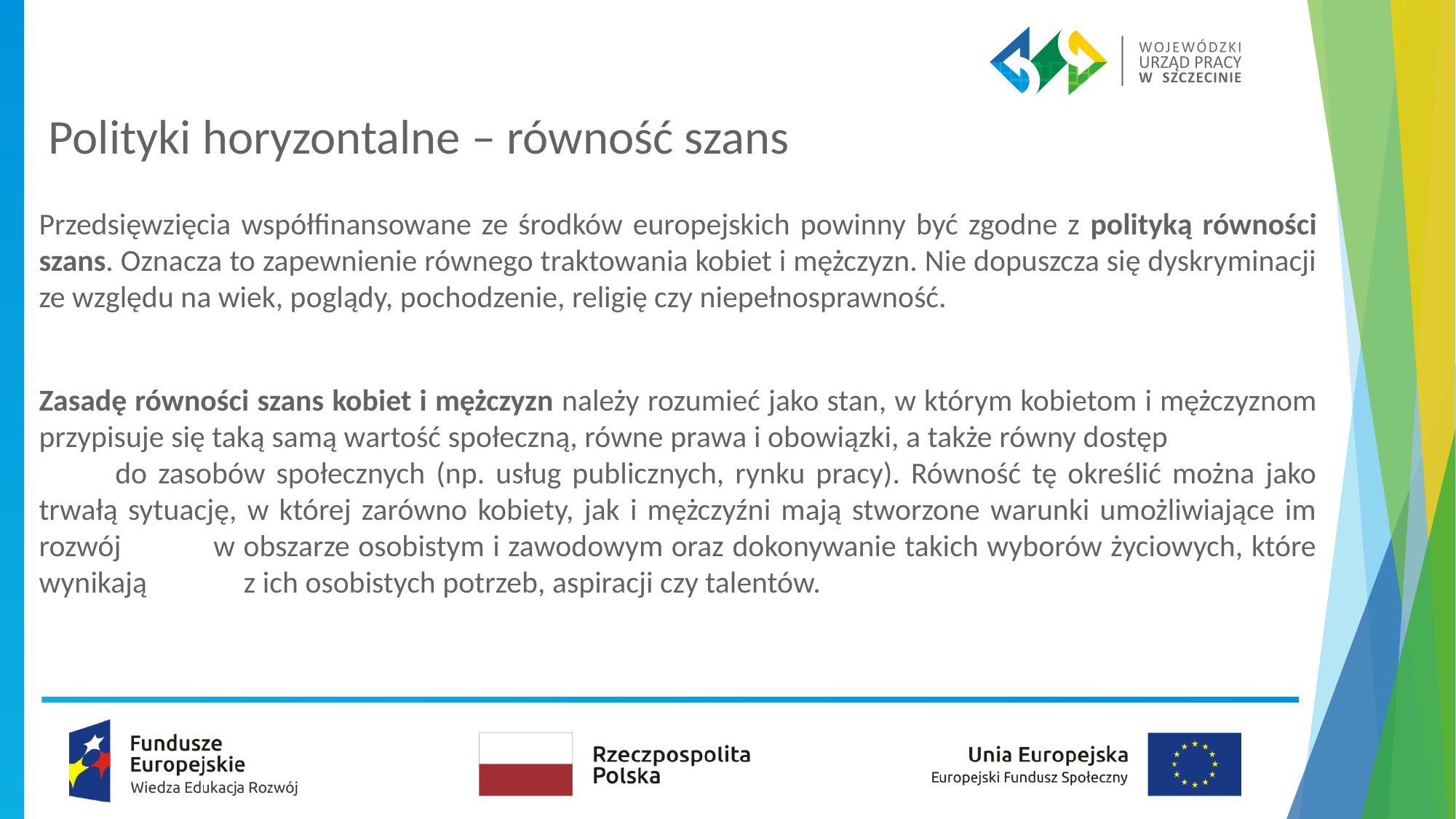

# Polityki horyzontalne – równość szans
Przedsięwzięcia współfinansowane ze środków europejskich powinny być zgodne z polityką równości szans. Oznacza to zapewnienie równego traktowania kobiet i mężczyzn. Nie dopuszcza się dyskryminacji ze względu na wiek, poglądy, pochodzenie, religię czy niepełnosprawność.

Zasadę równości szans kobiet i mężczyzn należy rozumieć jako stan, w którym kobietom i mężczyznom przypisuje się taką samą wartość społeczną, równe prawa i obowiązki, a także równy dostęp                             do zasobów społecznych (np. usług publicznych, rynku pracy). Równość tę określić można jako trwałą sytuację, w której zarówno kobiety, jak i mężczyźni mają stworzone warunki umożliwiające im rozwój           w obszarze osobistym i zawodowym oraz dokonywanie takich wyborów życiowych, które wynikają              z ich osobistych potrzeb, aspiracji czy talentów.